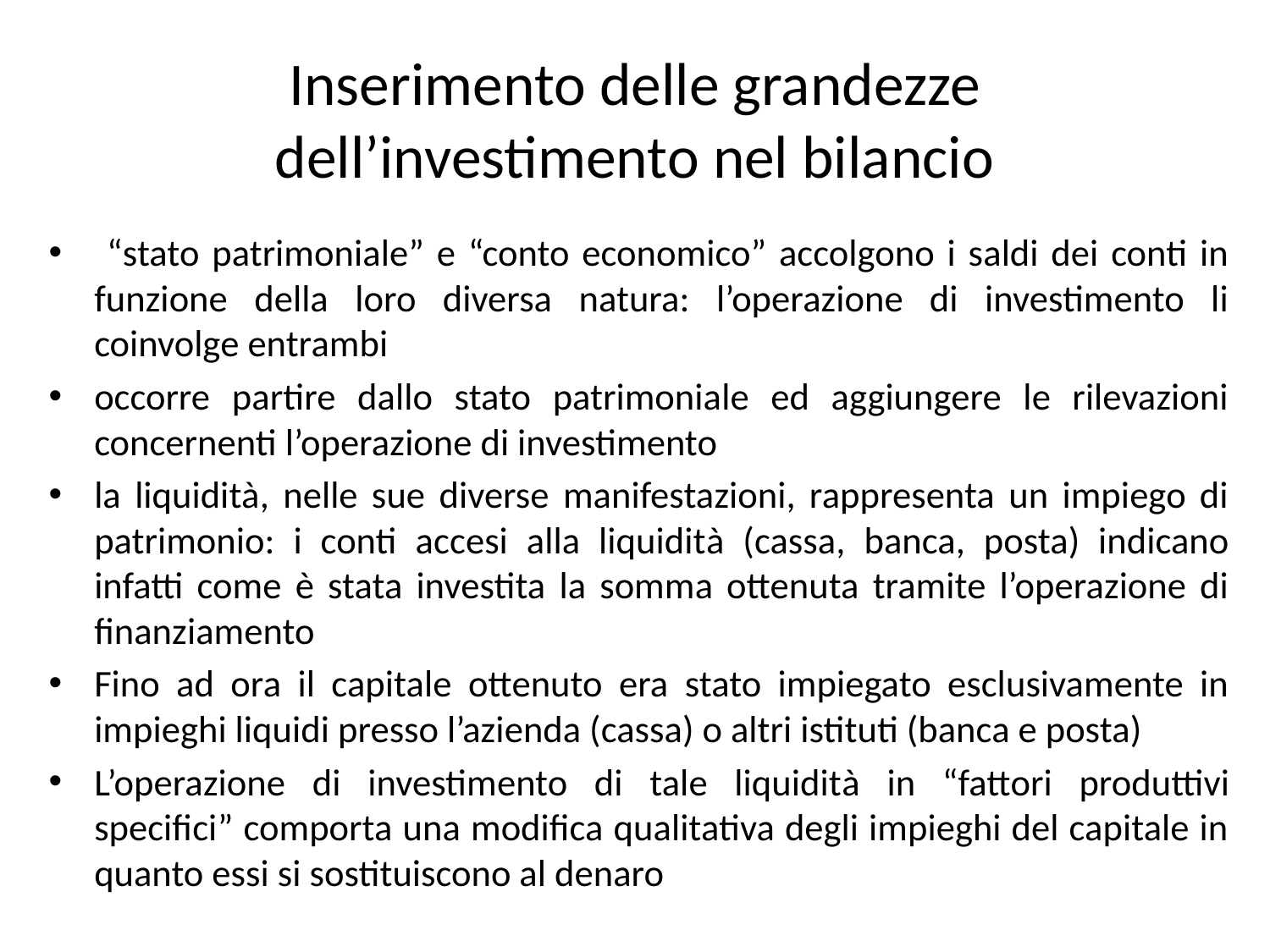

# Inserimento delle grandezze dell’investimento nel bilancio
 “stato patrimoniale” e “conto economico” accolgono i saldi dei conti in funzione della loro diversa natura: l’operazione di investimento li coinvolge entrambi
occorre partire dallo stato patrimoniale ed aggiungere le rilevazioni concernenti l’operazione di investimento
la liquidità, nelle sue diverse manifestazioni, rappresenta un impiego di patrimonio: i conti accesi alla liquidità (cassa, banca, posta) indicano infatti come è stata investita la somma ottenuta tramite l’operazione di finanziamento
Fino ad ora il capitale ottenuto era stato impiegato esclusivamente in impieghi liquidi presso l’azienda (cassa) o altri istituti (banca e posta)
L’operazione di investimento di tale liquidità in “fattori produttivi specifici” comporta una modifica qualitativa degli impieghi del capitale in quanto essi si sostituiscono al denaro